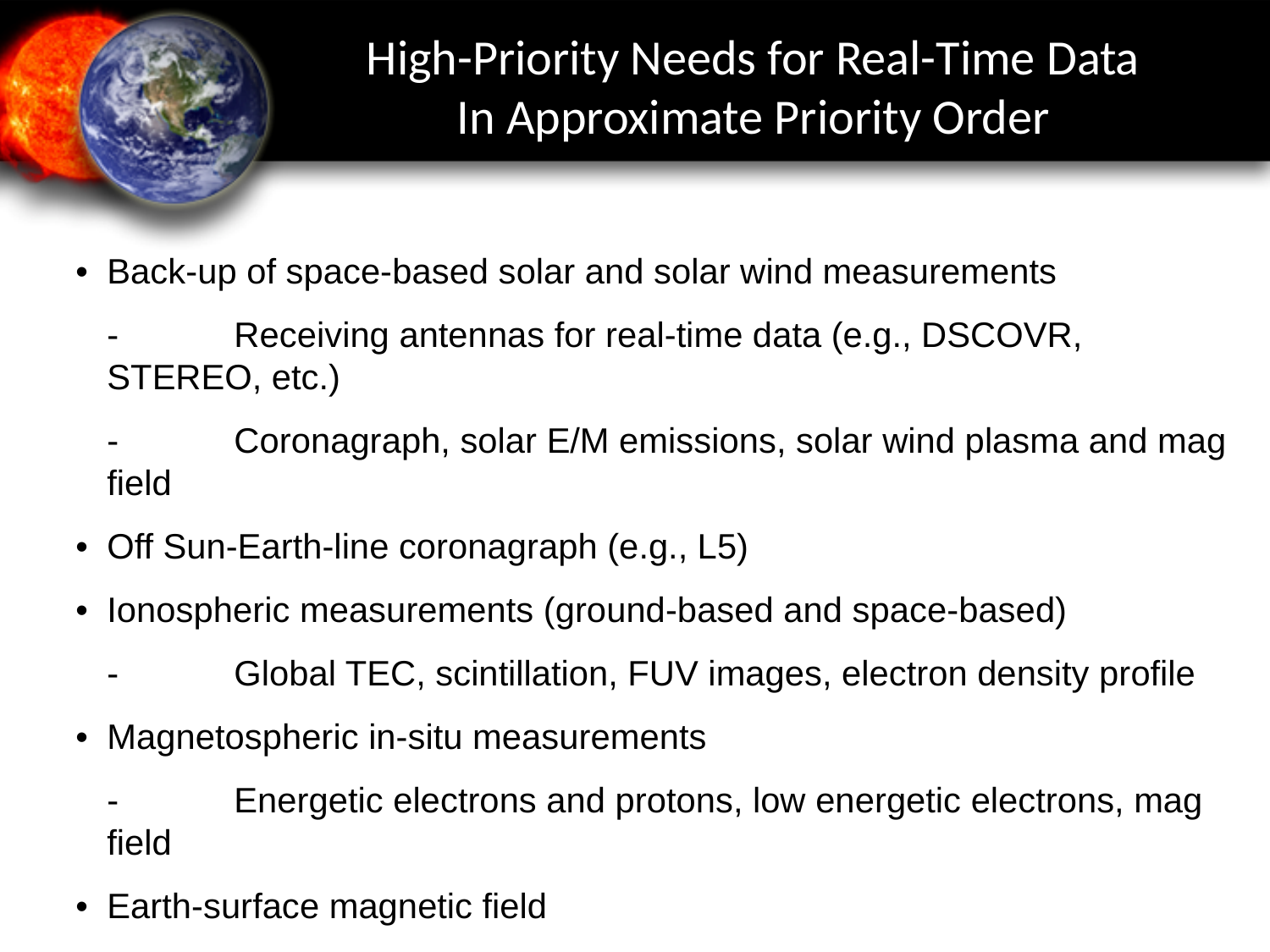

High-Priority Needs for Real-Time Data
In Approximate Priority Order
•	Back-up of space-based solar and solar wind measurements
	-	Receiving antennas for real-time data (e.g., DSCOVR, STEREO, etc.)
	-	Coronagraph, solar E/M emissions, solar wind plasma and mag field
•	Off Sun-Earth-line coronagraph (e.g., L5)
•	Ionospheric measurements (ground-based and space-based)
	-	Global TEC, scintillation, FUV images, electron density profile
•	Magnetospheric in-situ measurements
	-	Energetic electrons and protons, low energetic electrons, mag field
•	Earth-surface magnetic field
	-	Global ground magnetometer data